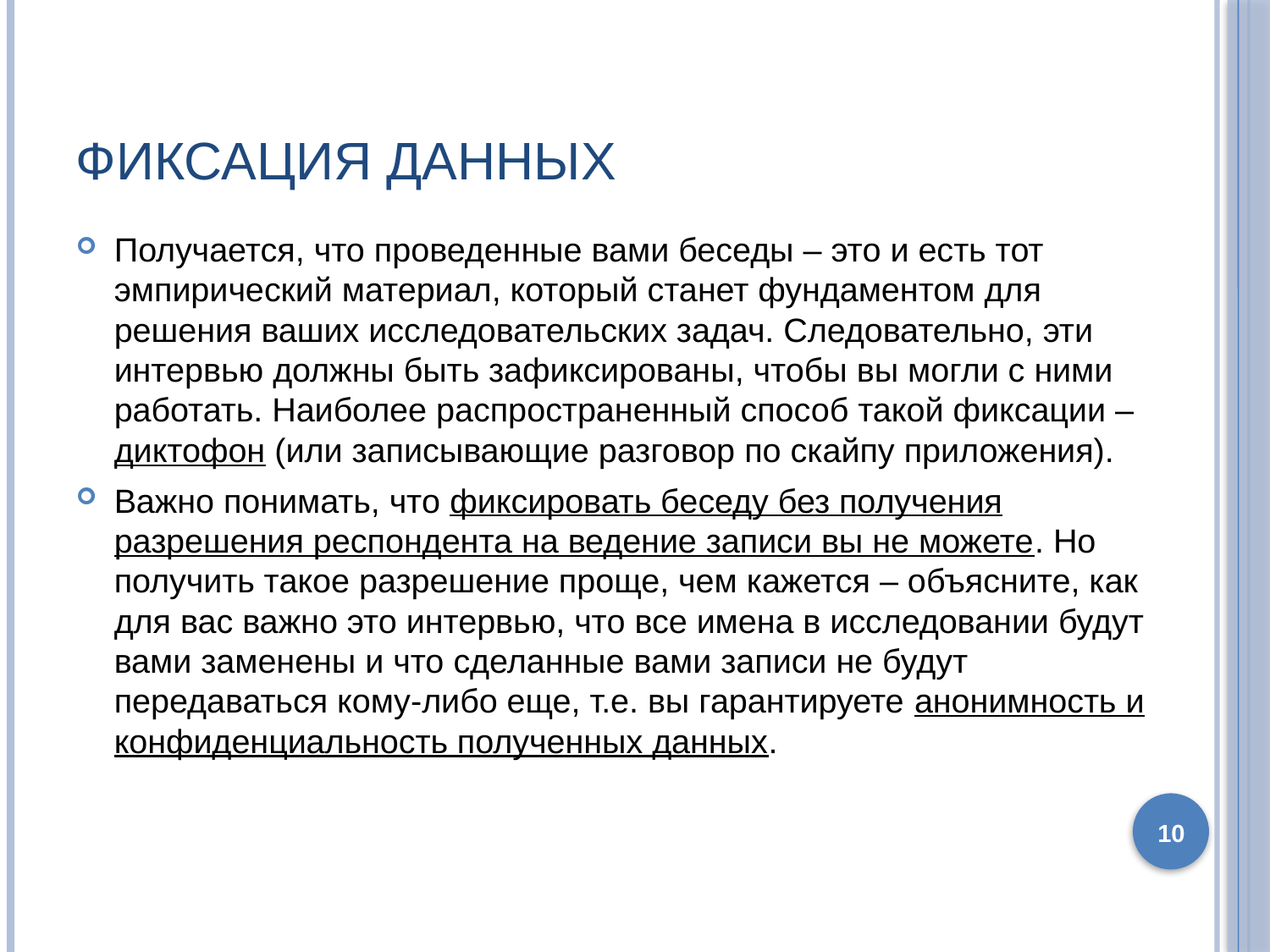

# Фиксация данных
Получается, что проведенные вами беседы – это и есть тот эмпирический материал, который станет фундаментом для решения ваших исследовательских задач. Следовательно, эти интервью должны быть зафиксированы, чтобы вы могли с ними работать. Наиболее распространенный способ такой фиксации – диктофон (или записывающие разговор по скайпу приложения).
Важно понимать, что фиксировать беседу без получения разрешения респондента на ведение записи вы не можете. Но получить такое разрешение проще, чем кажется – объясните, как для вас важно это интервью, что все имена в исследовании будут вами заменены и что сделанные вами записи не будут передаваться кому-либо еще, т.е. вы гарантируете анонимность и конфиденциальность полученных данных.
10